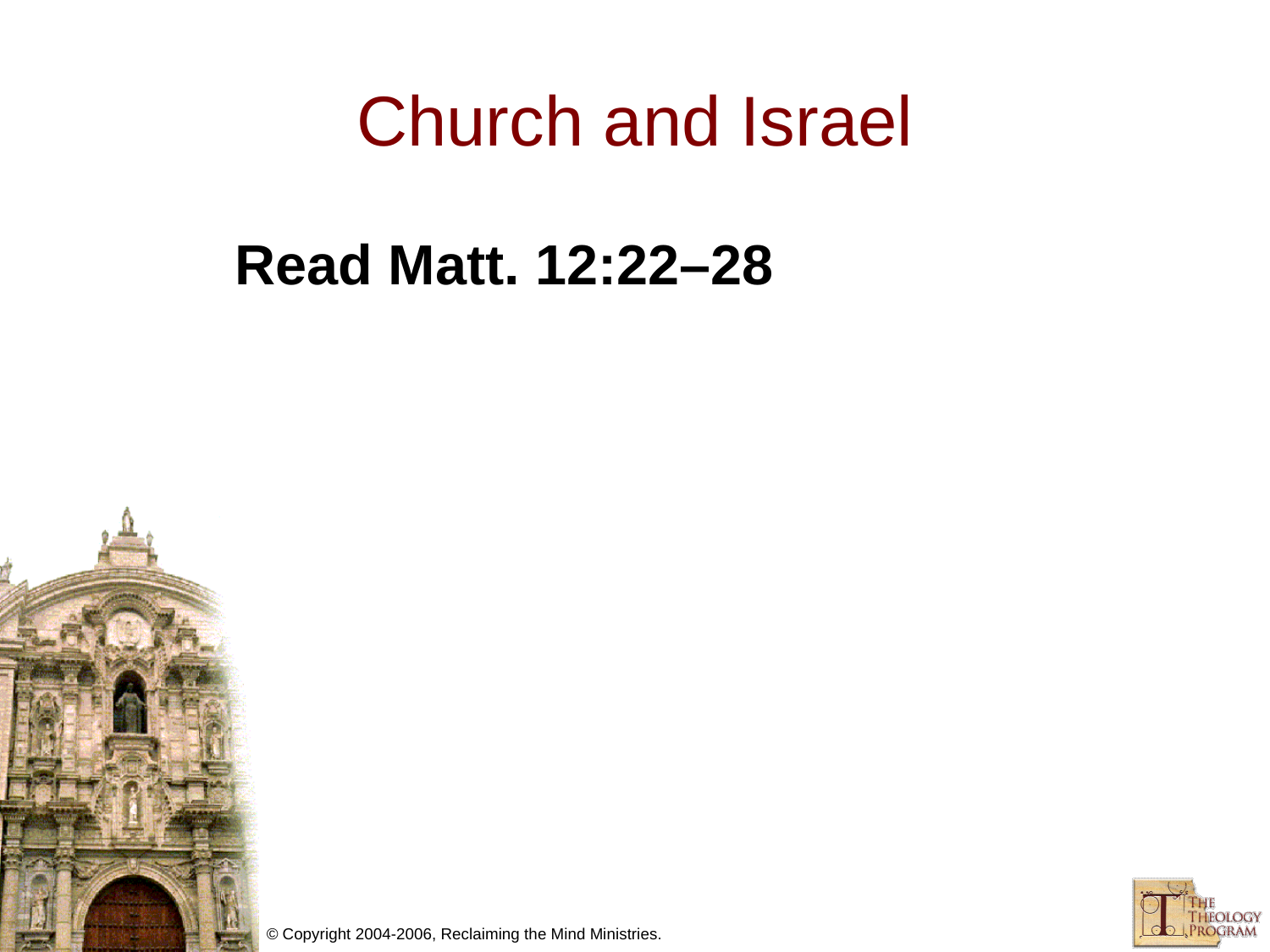

# Church and Israel
Read Matt. 12:22–28